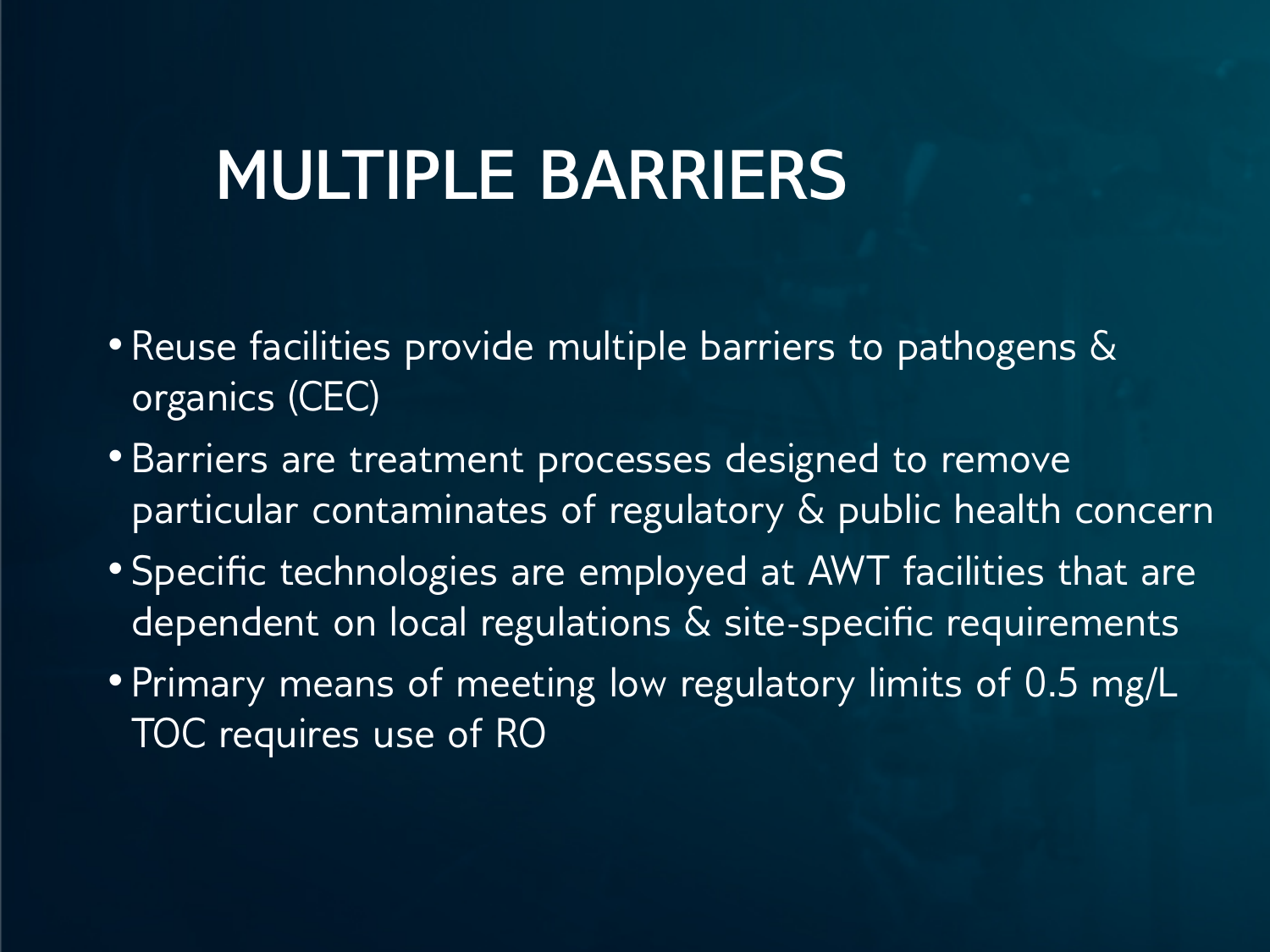

# Multiple barriers
Reuse facilities provide multiple barriers to pathogens & organics (CEC)
Barriers are treatment processes designed to remove particular contaminates of regulatory & public health concern
Specific technologies are employed at AWT facilities that are dependent on local regulations & site-specific requirements
Primary means of meeting low regulatory limits of 0.5 mg/L TOC requires use of RO